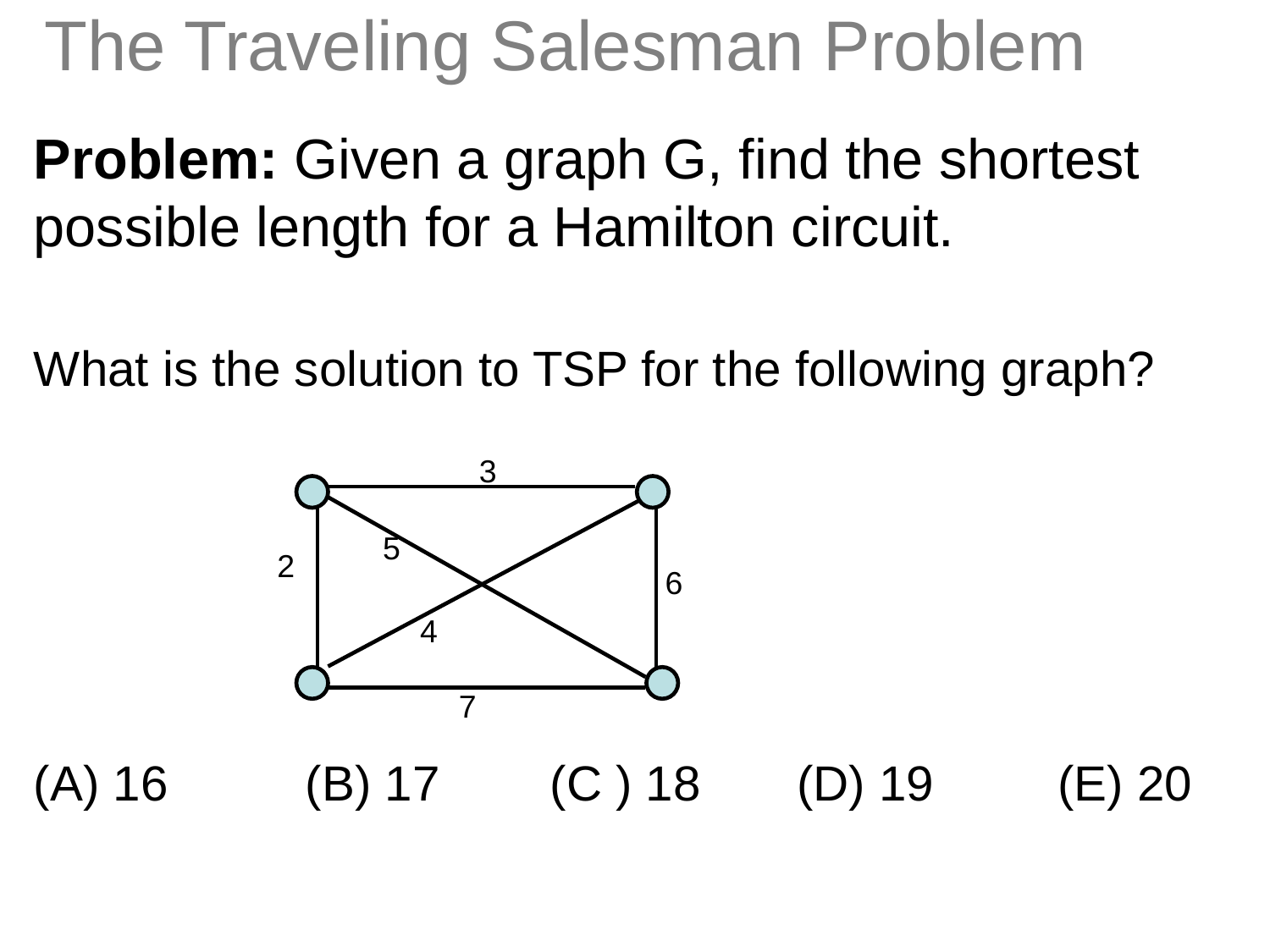

# The Traveling Salesman Problem
Problem: Given a graph G, find the shortest possible length for a Hamilton circuit.

What is the solution to TSP for the following graph?

(A) 16          (B) 17        (C ) 18       (D) 19         (E) 20

3

5
2
6
4

7